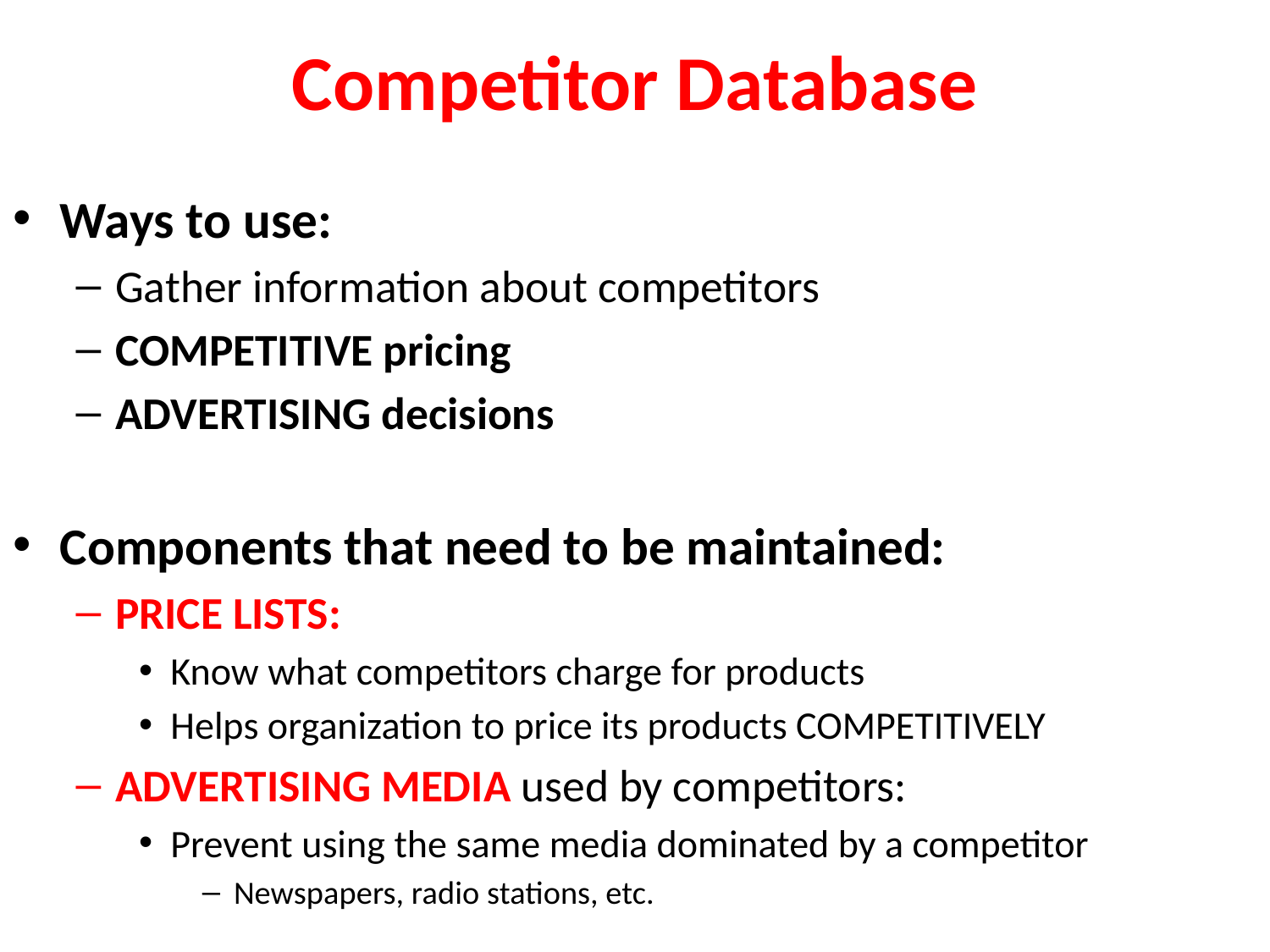

# Competitor Database
Ways to use:
Gather information about competitors
COMPETITIVE pricing
ADVERTISING decisions

Components that need to be maintained:
PRICE LISTS:
Know what competitors charge for products
Helps organization to price its products COMPETITIVELY
ADVERTISING MEDIA used by competitors:
Prevent using the same media dominated by a competitor
Newspapers, radio stations, etc.